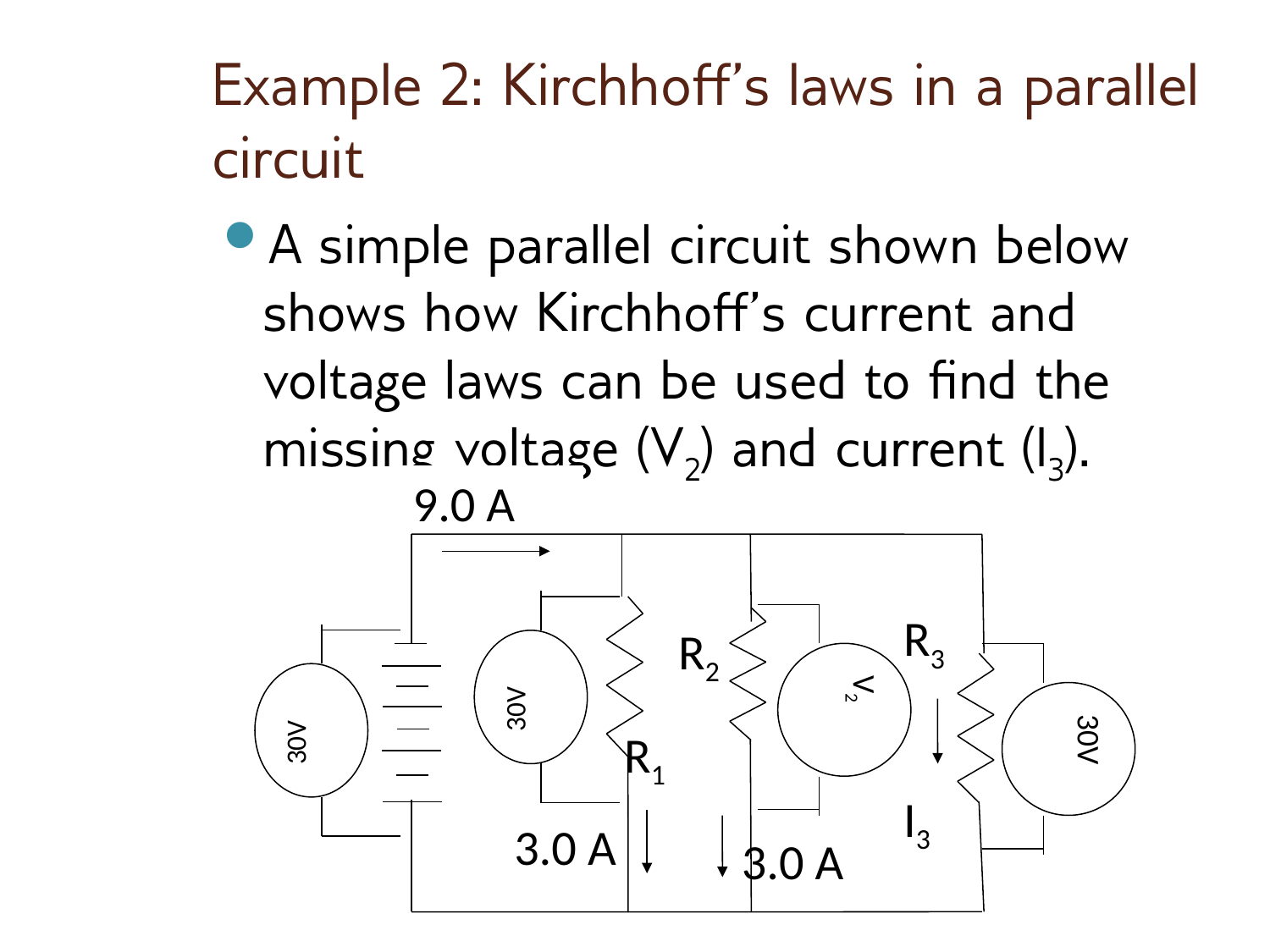

# Example 2: Kirchhoff’s laws in a parallel circuit
A simple parallel circuit shown below shows how Kirchhoff’s current and voltage laws can be used to find the missing voltage (V2) and current (I3).
9.0 A
30V
V2
30V
30V
R3
R2
R1
I3
3.0 A
3.0 A